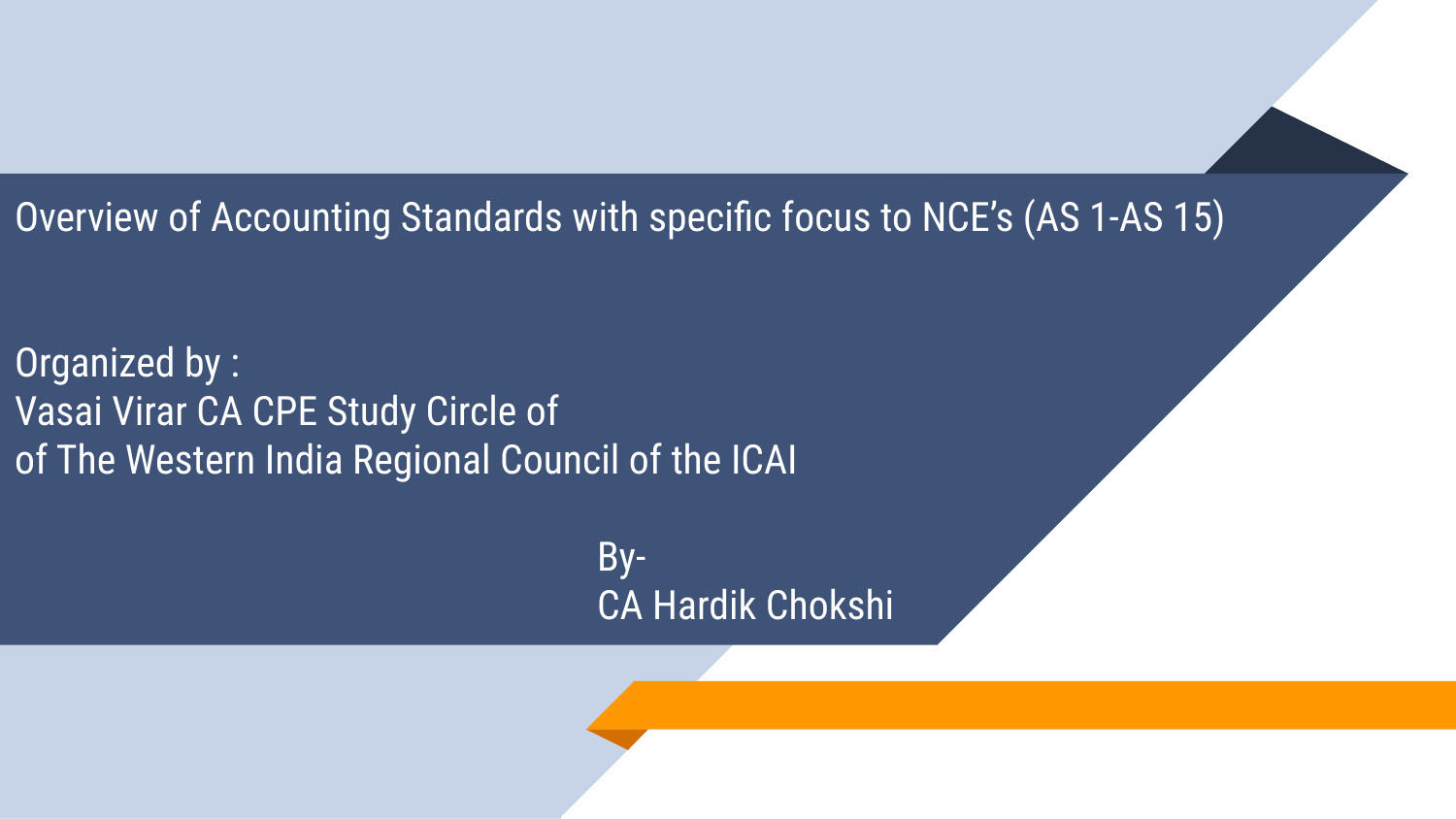

# Overview of Accounting Standards with specific focus to NCE’s (AS 1-AS 15) Organized by : Vasai Virar CA CPE Study Circle of of The Western India Regional Council of the ICAI By- CA Hardik Chokshi